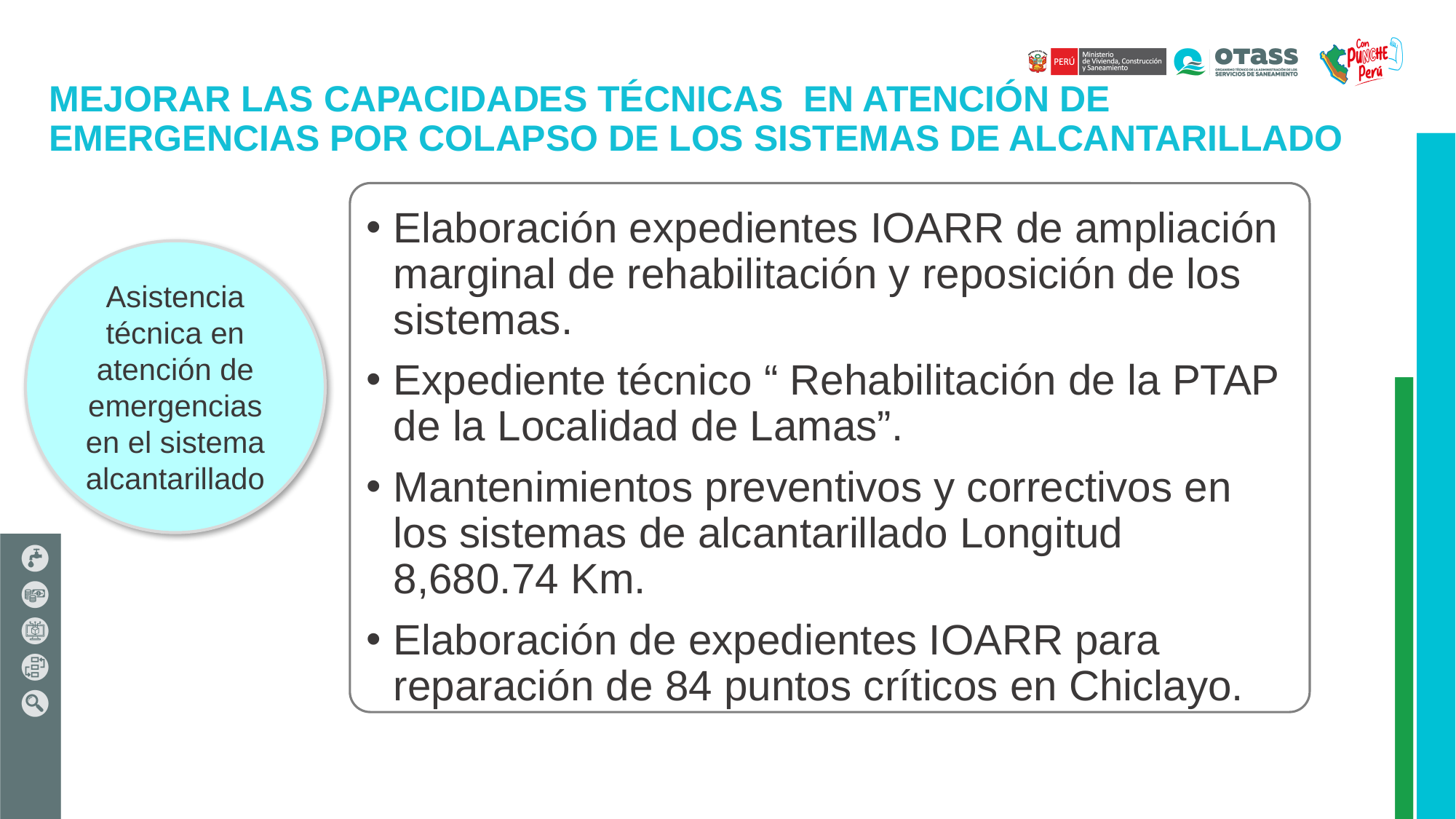

MEJORAR LAS CAPACIDADES TÉCNICAS  EN ATENCIÓN DE EMERGENCIAS POR COLAPSO DE LOS SISTEMAS DE ALCANTARILLADO

Elaboración expedientes IOARR de ampliación marginal de rehabilitación y reposición de los sistemas.
Expediente técnico “ Rehabilitación de la PTAP de la Localidad de Lamas”.
Mantenimientos preventivos y correctivos en los sistemas de alcantarillado Longitud 8,680.74 Km.
Elaboración de expedientes IOARR para reparación de 84 puntos críticos en Chiclayo.

Asistencia técnica en atención de emergencias en el sistema alcantarillado